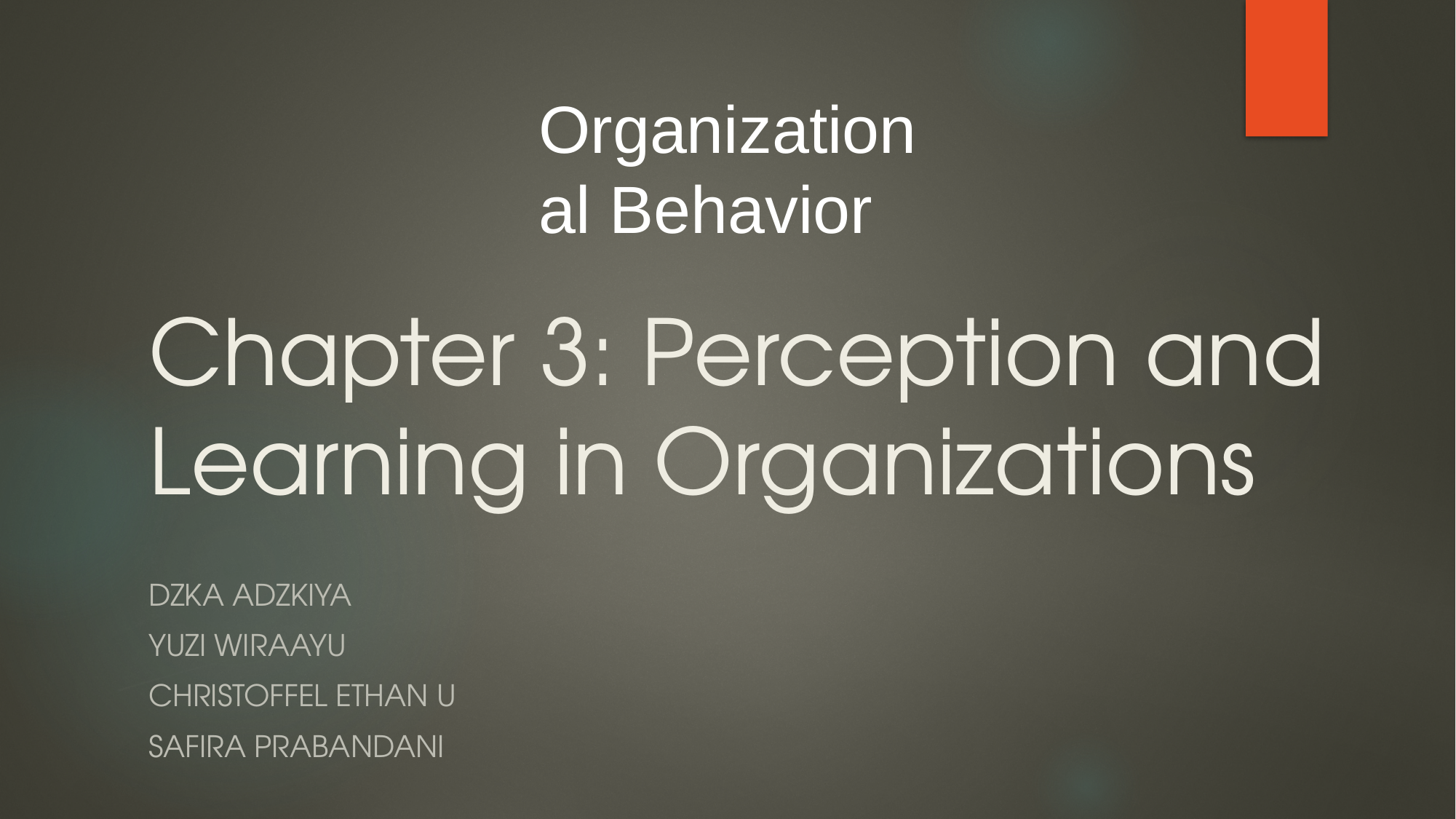

Organizational Behavior
# Chapter 3: Perception and Learning in Organizations
dzka Adzkiya
Yuzi Wiraayu
Christoffel Ethan U
Safira Prabandani